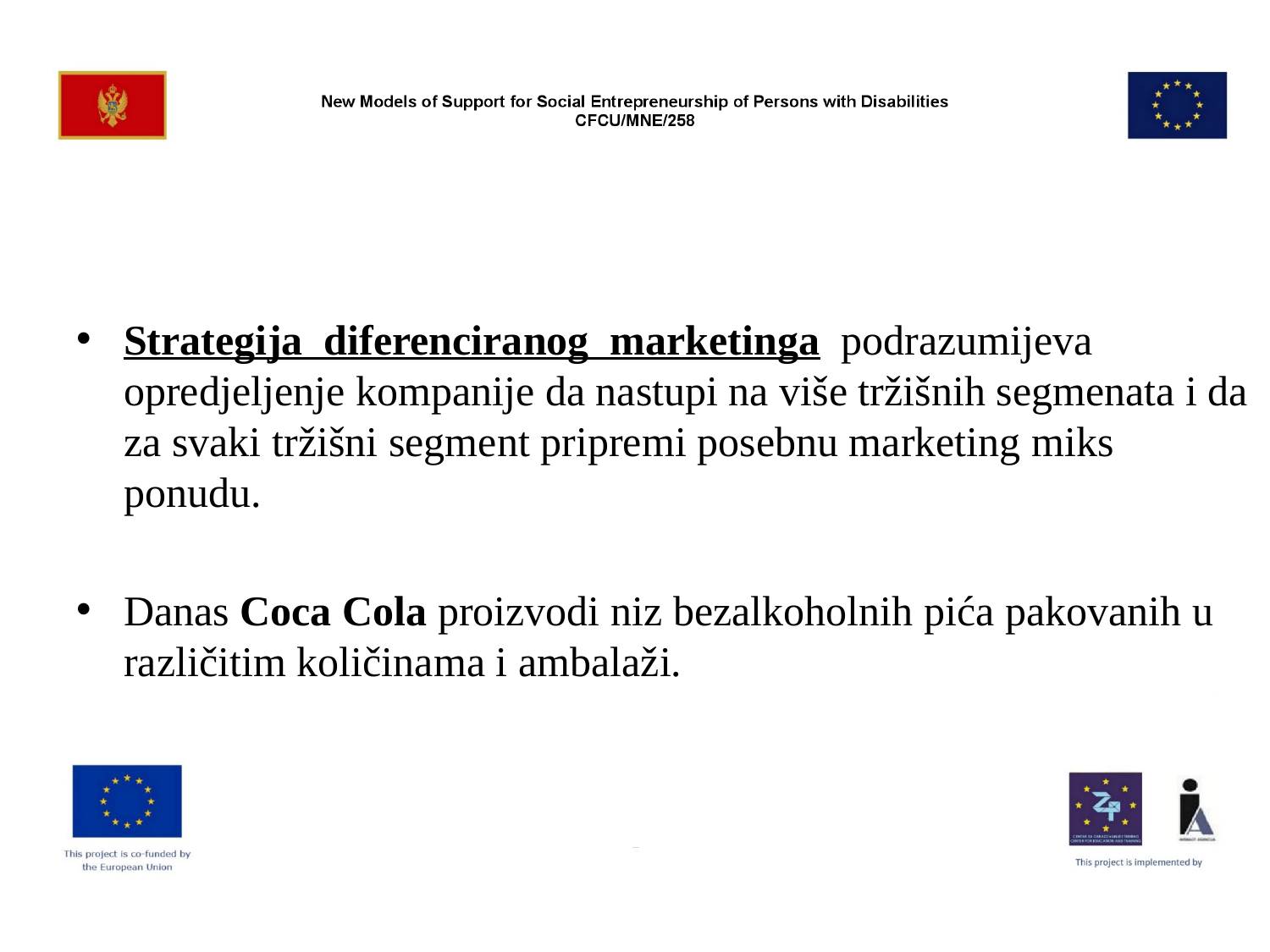

#
Strategija  diferenciranog  marketinga  podrazumijeva opredjeljenje kompanije da nastupi na više tržišnih segmenata i da za svaki tržišni segment pripremi posebnu marketing miks ponudu.

Danas Coca Cola proizvodi niz bezalkoholnih pića pakovanih u različitim količinama i ambalaži.